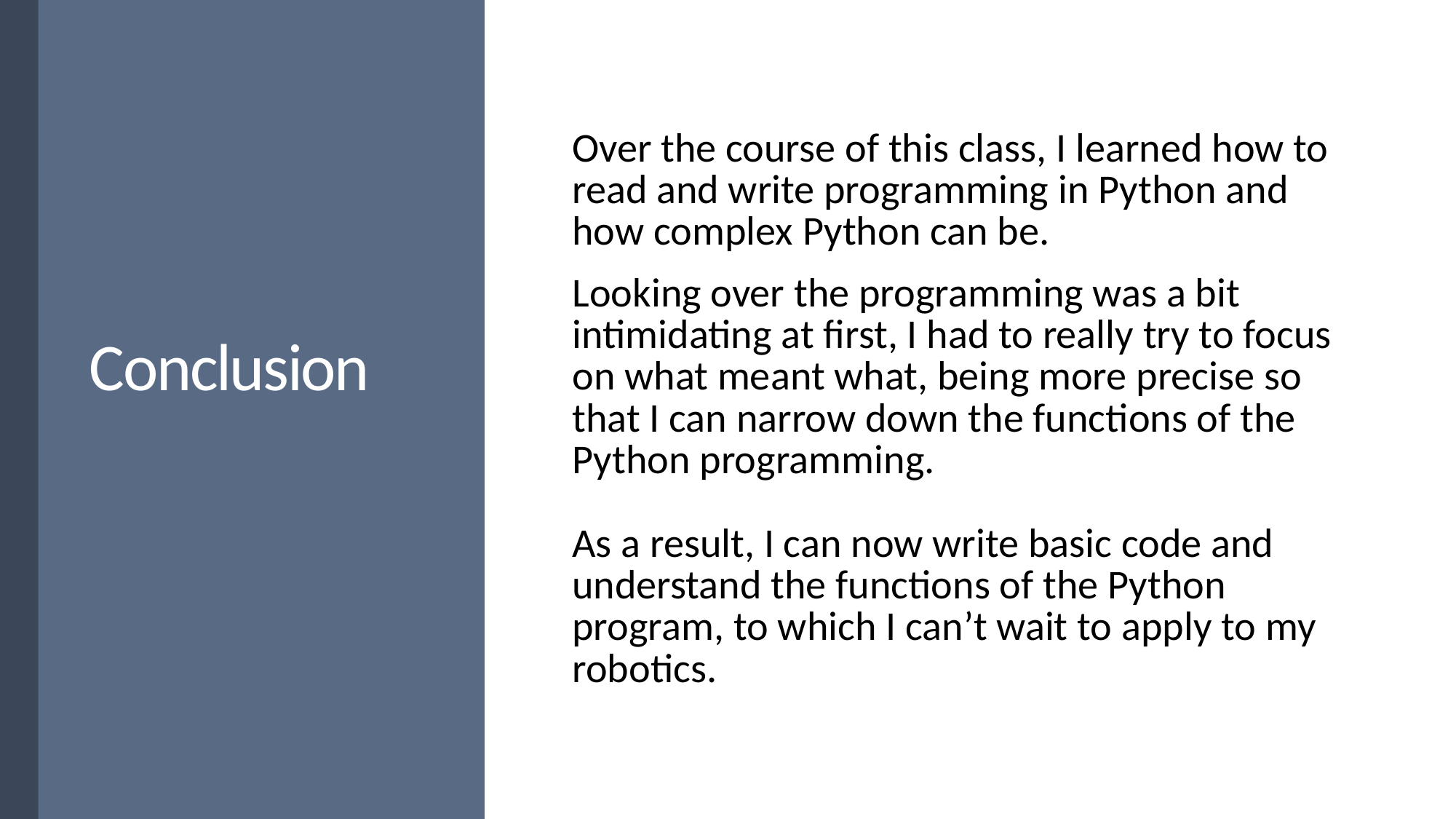

# Conclusion
Over the course of this class, I learned how to read and write programming in Python and how complex Python can be.
Looking over the programming was a bit intimidating at first, I had to really try to focus on what meant what, being more precise so that I can narrow down the functions of the Python programming.
As a result, I can now write basic code and understand the functions of the Python program, to which I can’t wait to apply to my robotics.